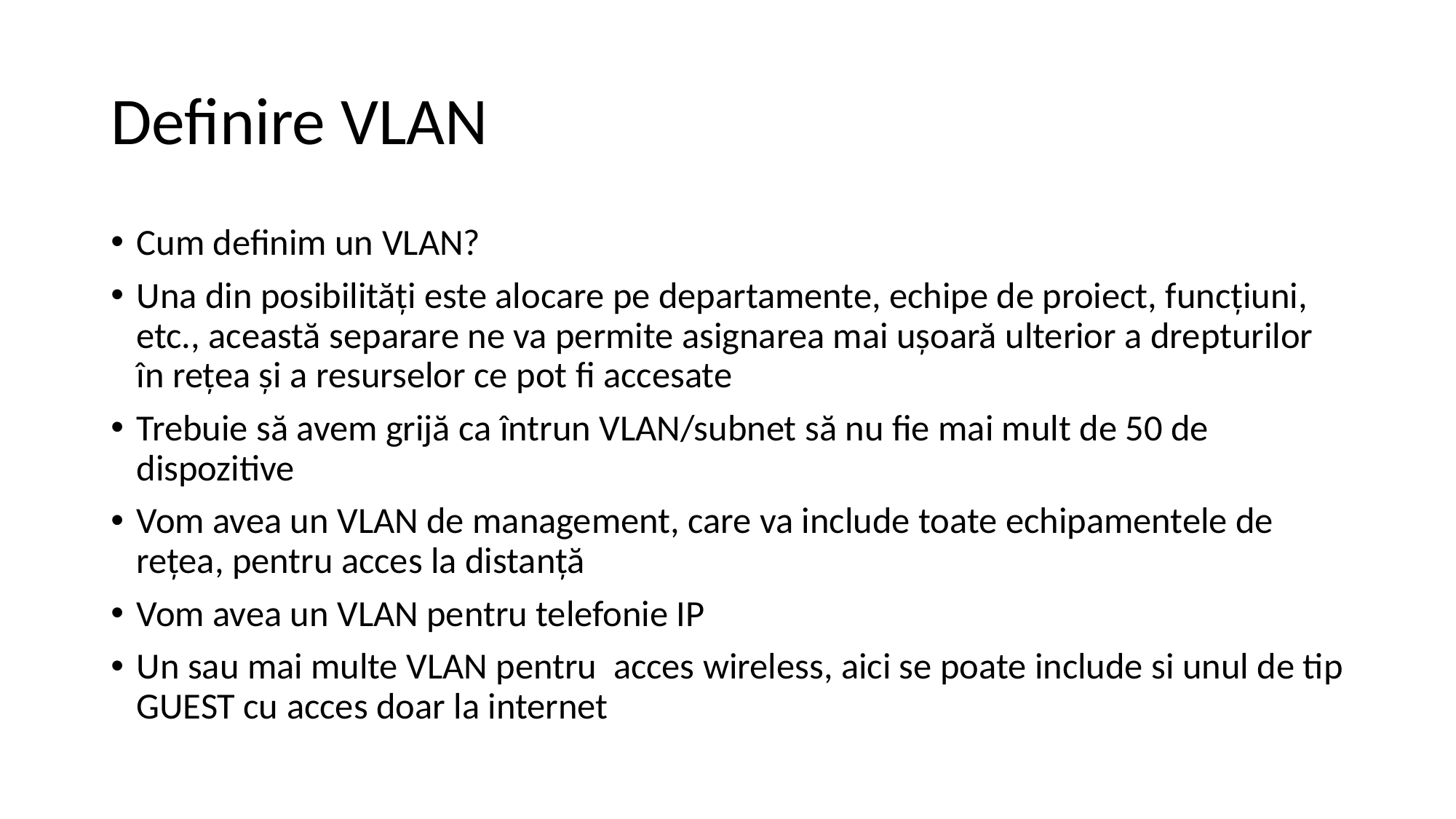

# Definire VLAN
Cum definim un VLAN?
Una din posibilități este alocare pe departamente, echipe de proiect, funcțiuni, etc., această separare ne va permite asignarea mai ușoară ulterior a drepturilor în rețea și a resurselor ce pot fi accesate
Trebuie să avem grijă ca întrun VLAN/subnet să nu fie mai mult de 50 de dispozitive
Vom avea un VLAN de management, care va include toate echipamentele de rețea, pentru acces la distanță
Vom avea un VLAN pentru telefonie IP
Un sau mai multe VLAN pentru  acces wireless, aici se poate include si unul de tip GUEST cu acces doar la internet